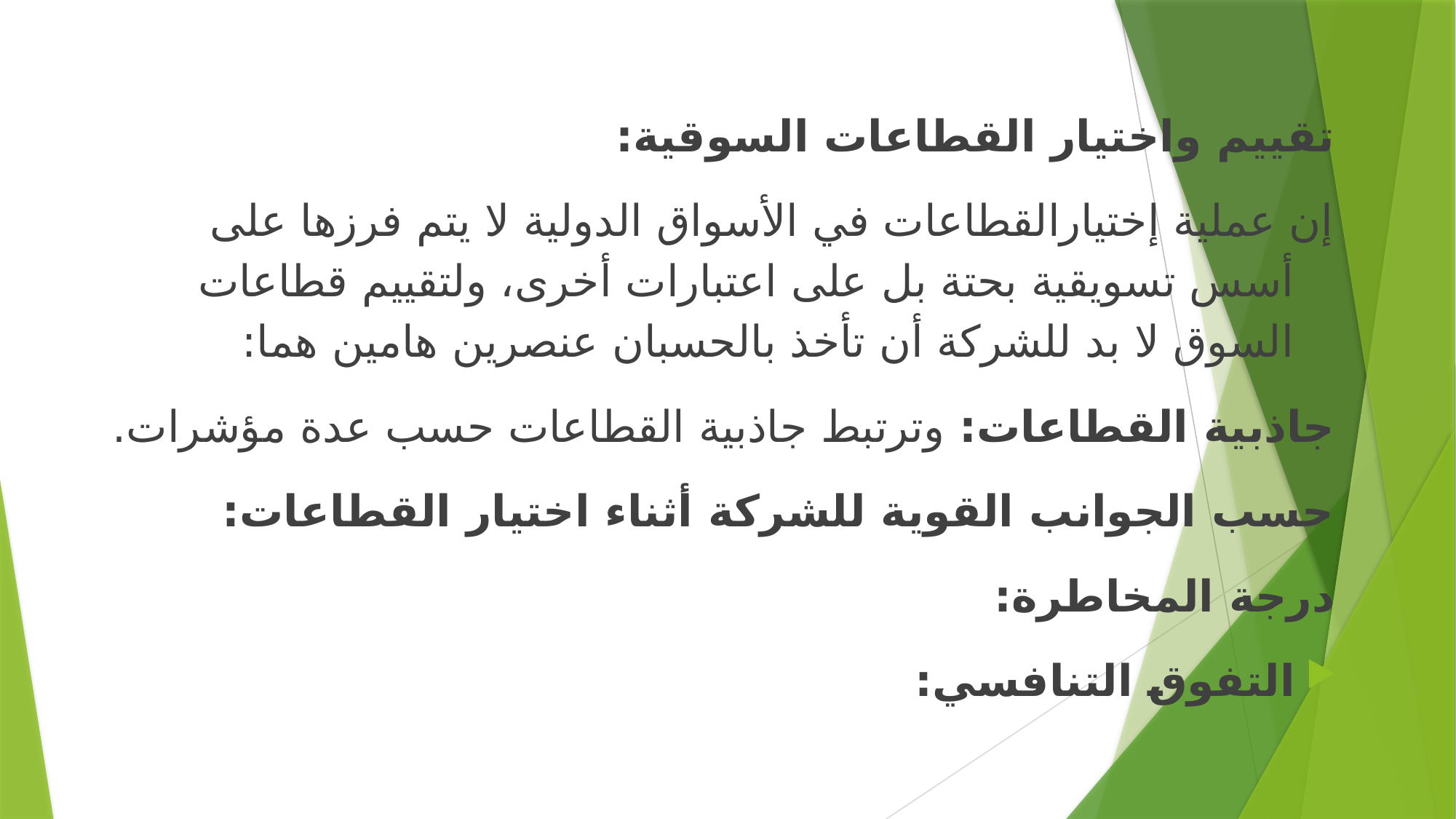

تقييم واختيار القطاعات السوقية:
إن عملية إختيارالقطاعات في الأسواق الدولية لا يتم فرزها على أسس تسويقية بحتة بل على اعتبارات أخرى، ولتقييم قطاعات السوق لا بد للشركة أن تأخذ بالحسبان عنصرين هامين هما:
جاذبية القطاعات: وترتبط جاذبية القطاعات حسب عدة مؤشرات.
حسب الجوانب القوية للشركة أثناء اختيار القطاعات:
درجة المخاطرة:
التفوق التنافسي: